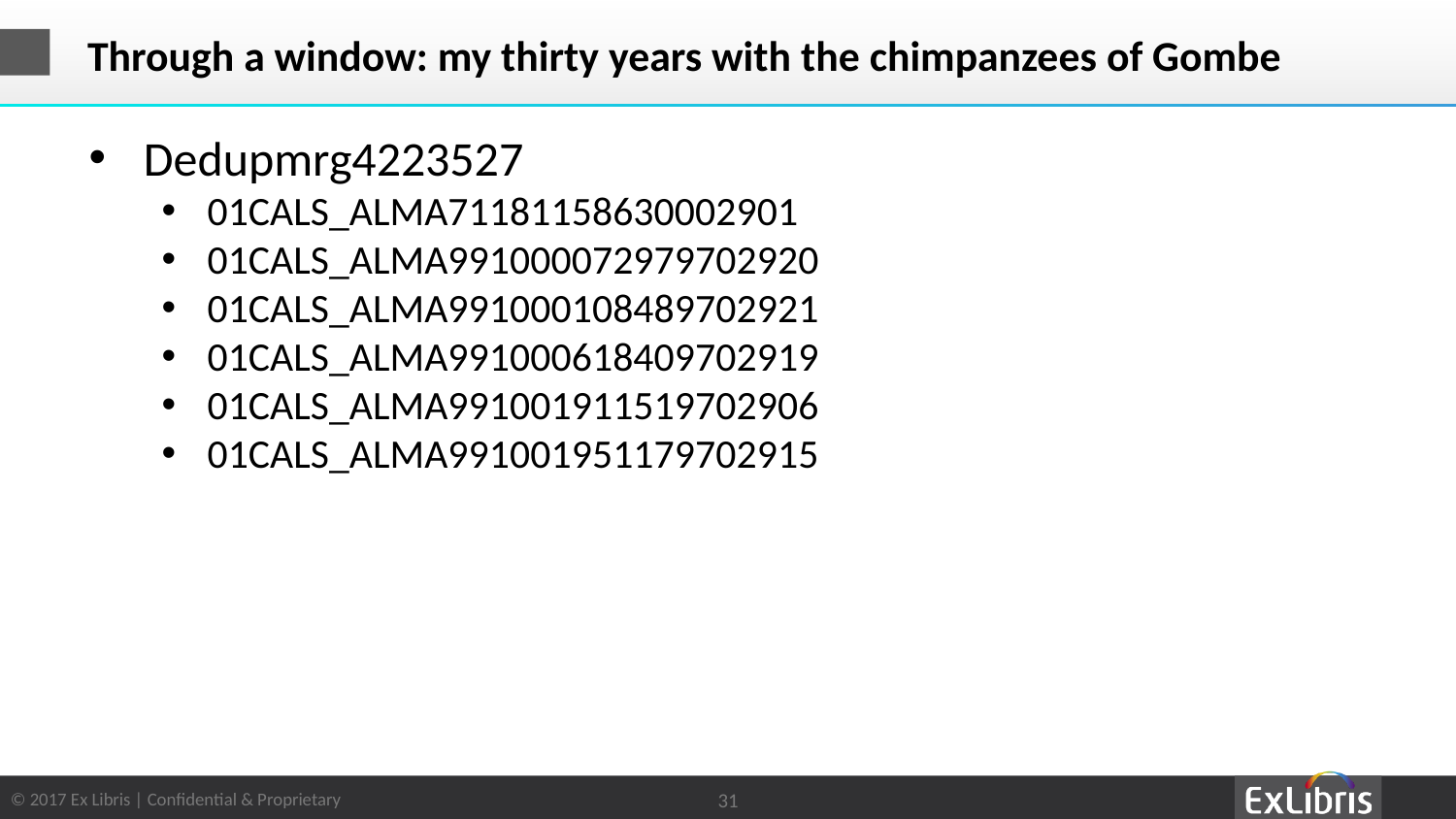

# Through a window: my thirty years with the chimpanzees of Gombe
Dedupmrg4223527
01CALS_ALMA71181158630002901
01CALS_ALMA991000072979702920
01CALS_ALMA991000108489702921
01CALS_ALMA991000618409702919
01CALS_ALMA991001911519702906
01CALS_ALMA991001951179702915
31